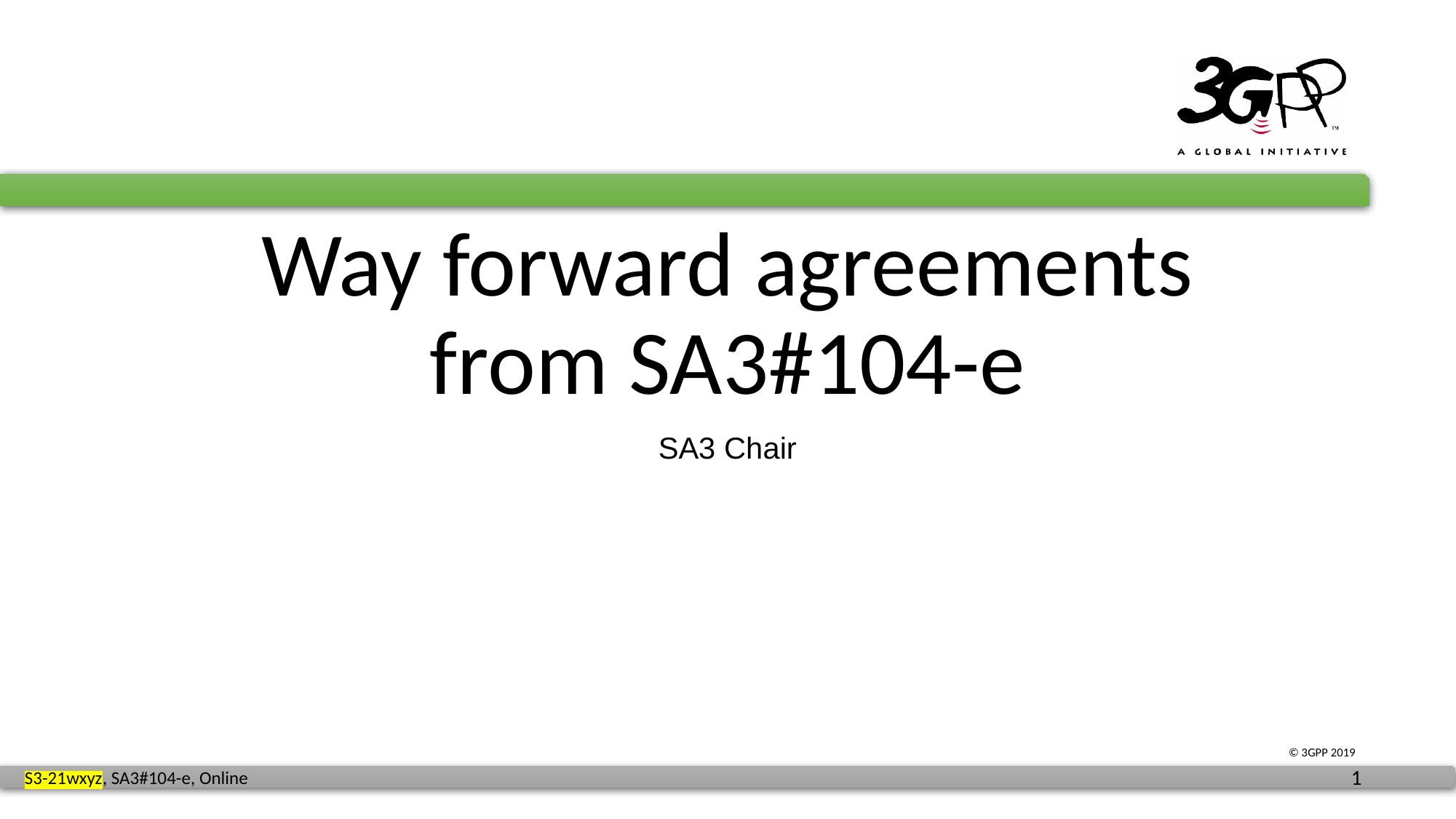

# Way forward agreements from SA3#104-e
SA3 Chair